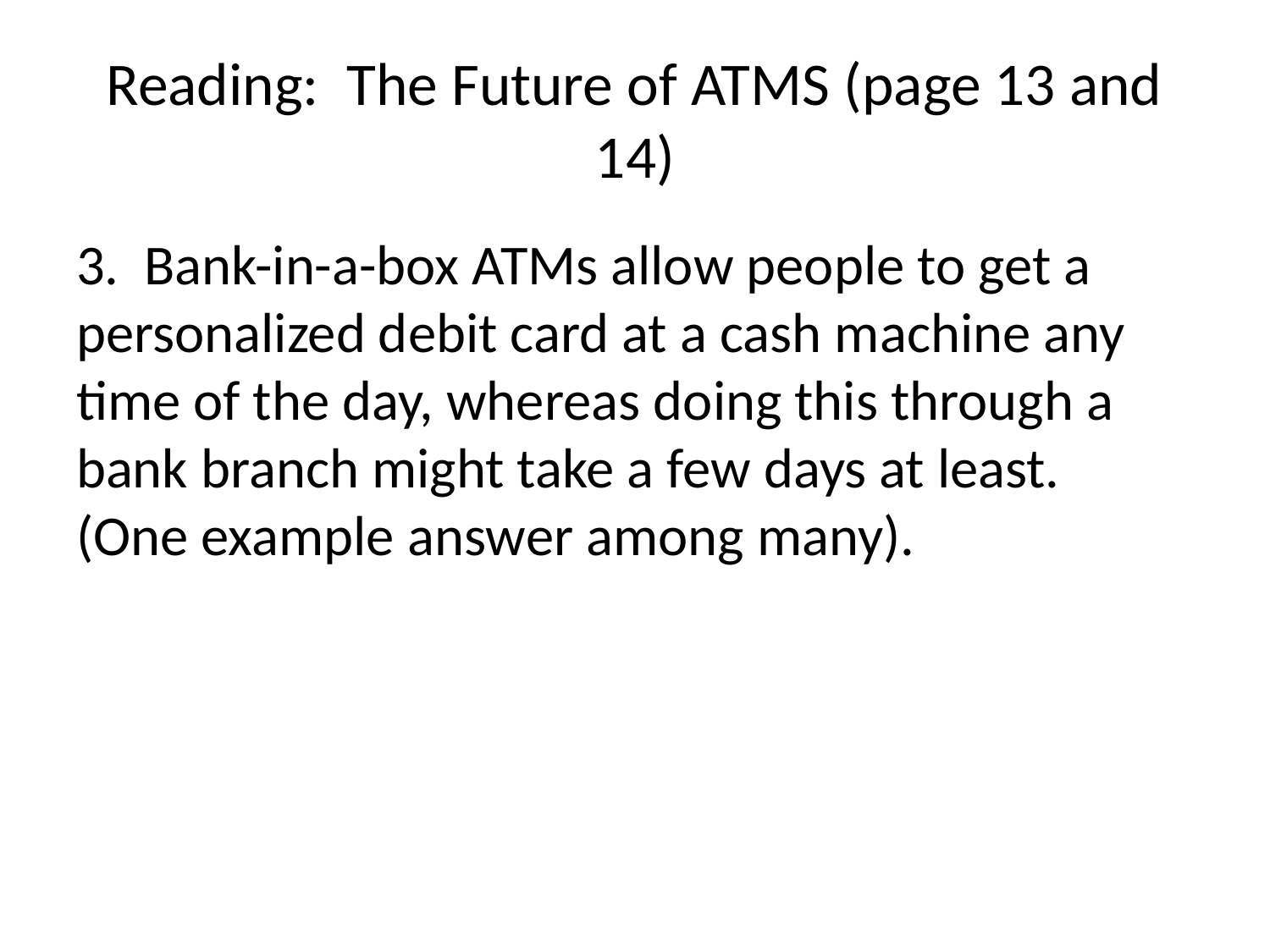

# Reading:  The Future of ATMS (page 13 and 14)
3.  Bank-in-a-box ATMs allow people to get a personalized debit card at a cash machine any time of the day, whereas doing this through a bank branch might take a few days at least.  (One example answer among many).